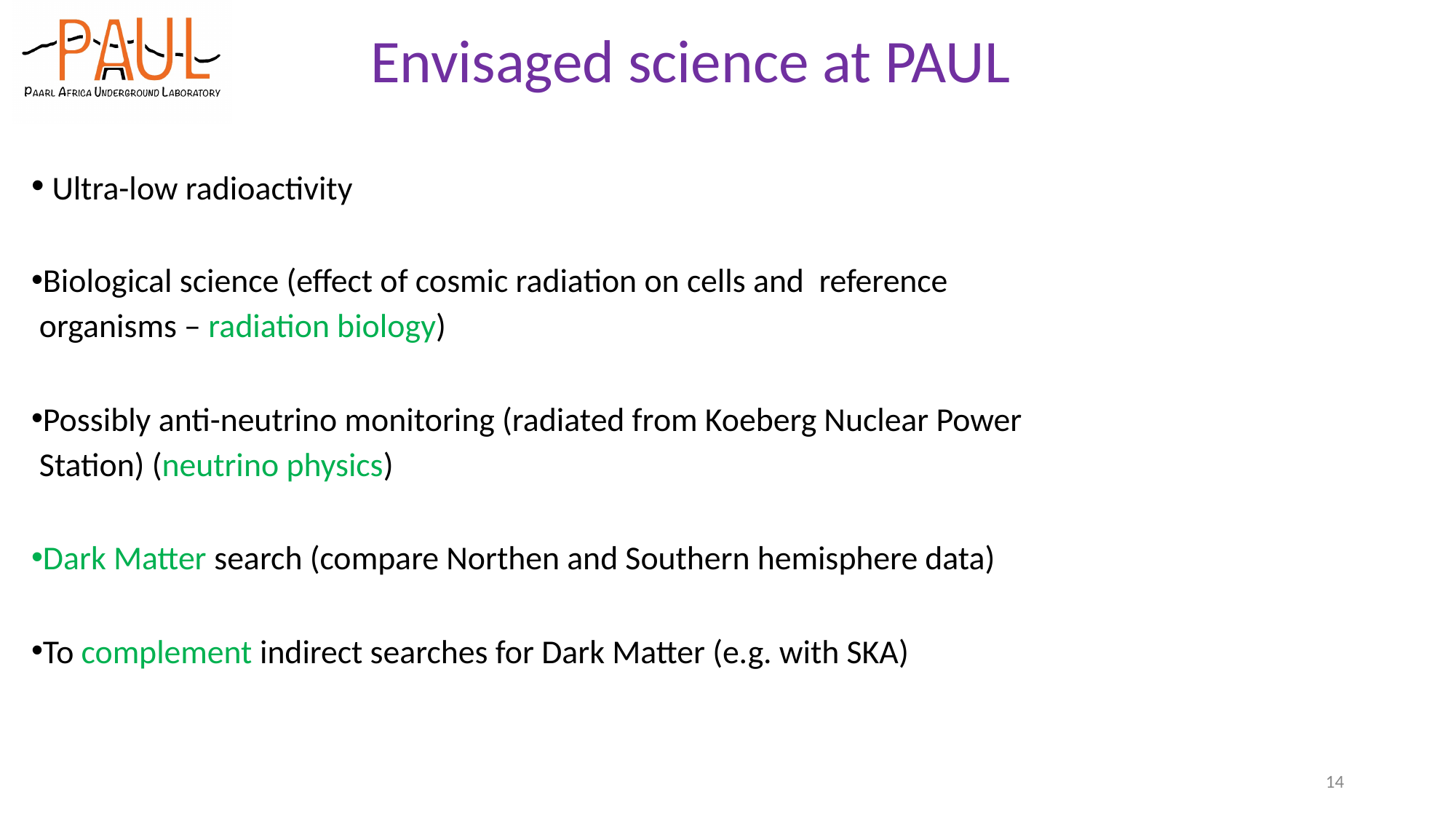

Envisaged science at PAUL
 Ultra-low radioactivity

Biological science (effect of cosmic radiation on cells and  reference organisms – radiation biology)

Possibly anti-neutrino monitoring (radiated from Koeberg Nuclear Power Station) (neutrino physics)

Dark Matter search (compare Northen and Southern hemisphere data)

To complement indirect searches for Dark Matter (e.g. with SKA)

14